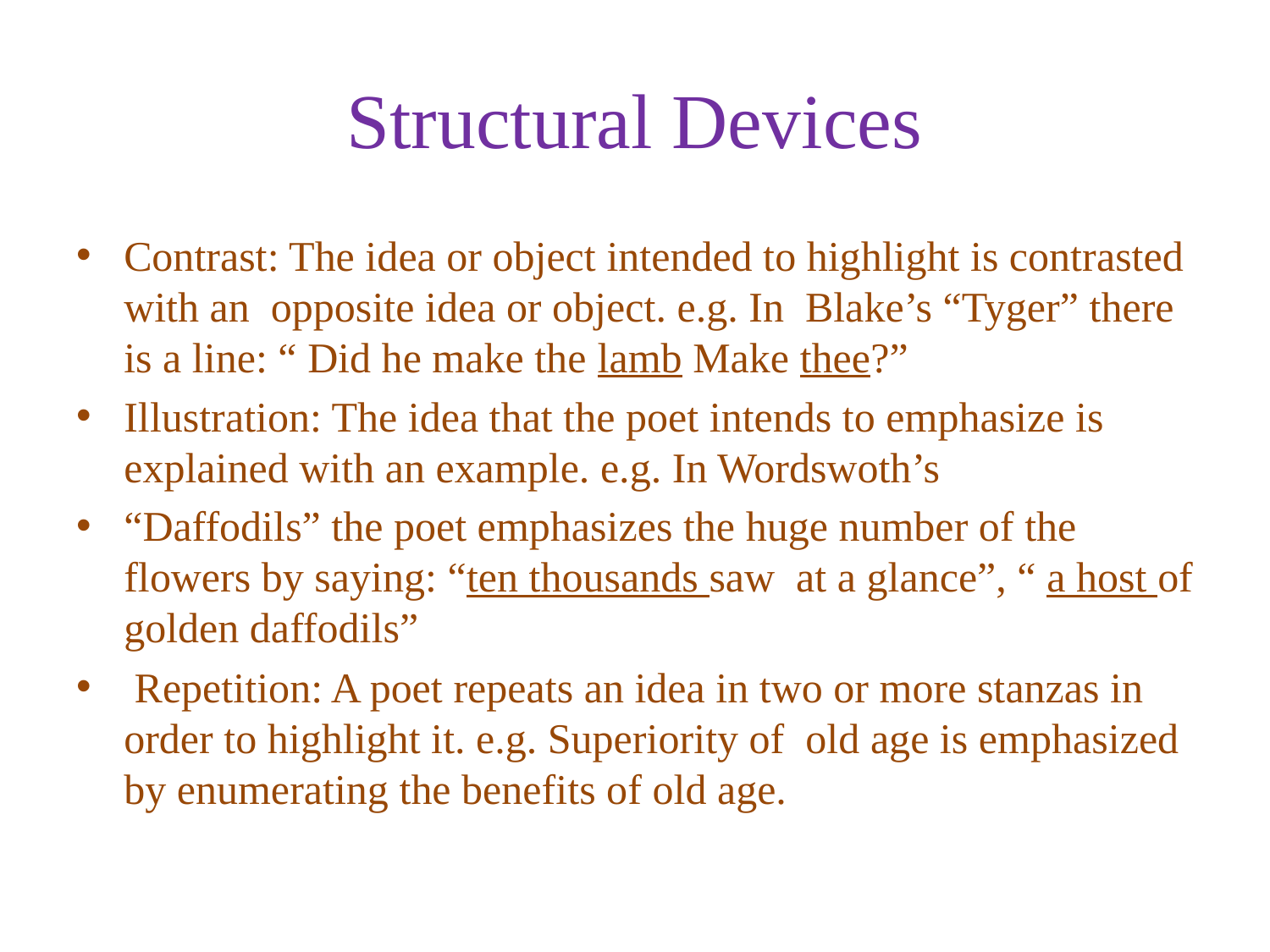

# Structural Devices
Contrast: The idea or object intended to highlight is contrasted with an  opposite idea or object. e.g. In  Blake’s “Tyger” there is a line: “ Did he make the lamb Make thee?”
Illustration: The idea that the poet intends to emphasize is explained with an example. e.g. In Wordswoth’s
“Daffodils” the poet emphasizes the huge number of the flowers by saying: “ten thousands saw  at a glance”, “ a host of golden daffodils”
 Repetition: A poet repeats an idea in two or more stanzas in order to highlight it. e.g. Superiority of  old age is emphasized by enumerating the benefits of old age.